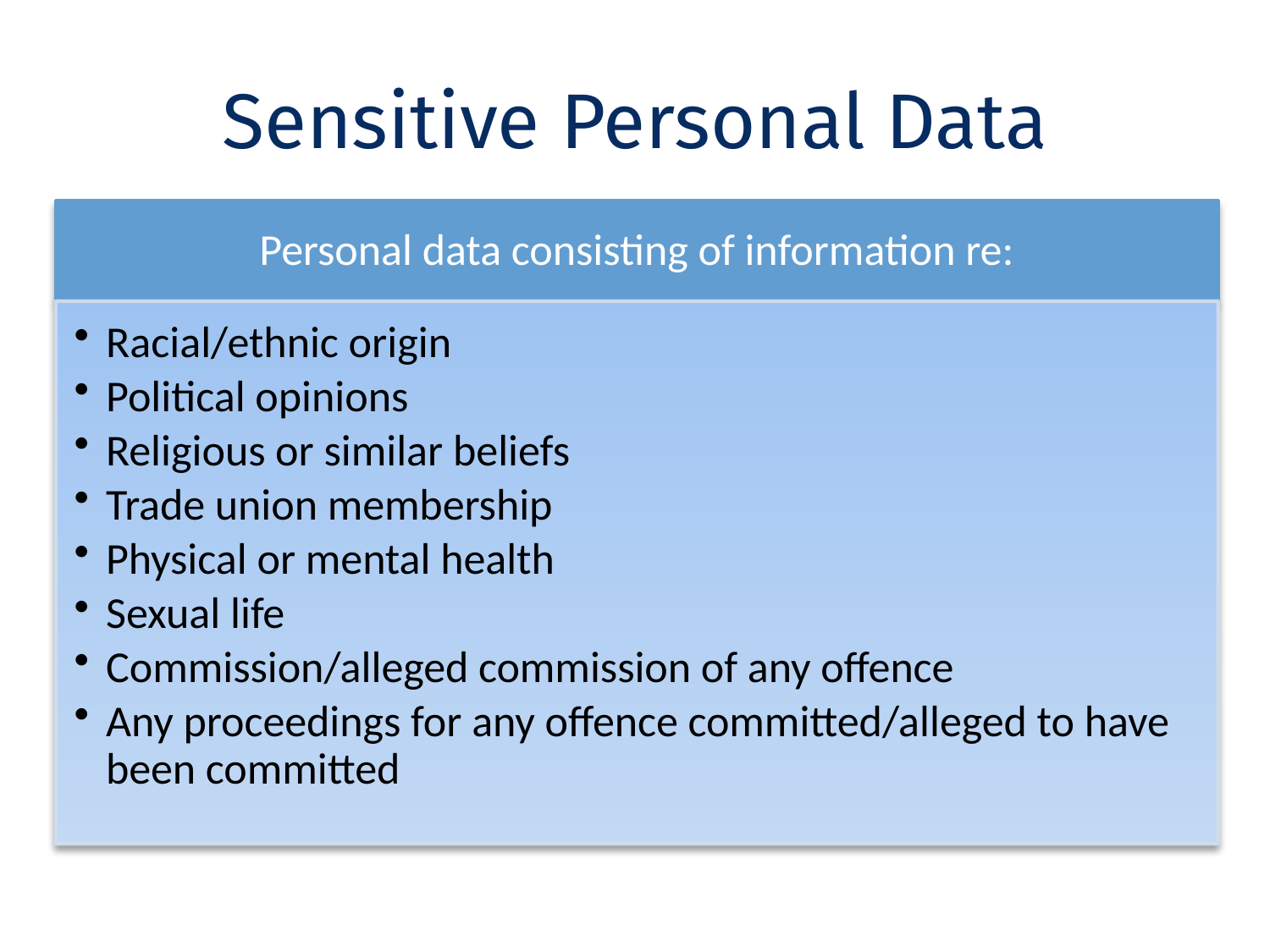

# Sensitive Personal Data
Personal data consisting of information re:
Racial/ethnic origin
Political opinions
Religious or similar beliefs
Trade union membership
Physical or mental health
Sexual life
Commission/alleged commission of any offence
Any proceedings for any offence committed/alleged to have been committed